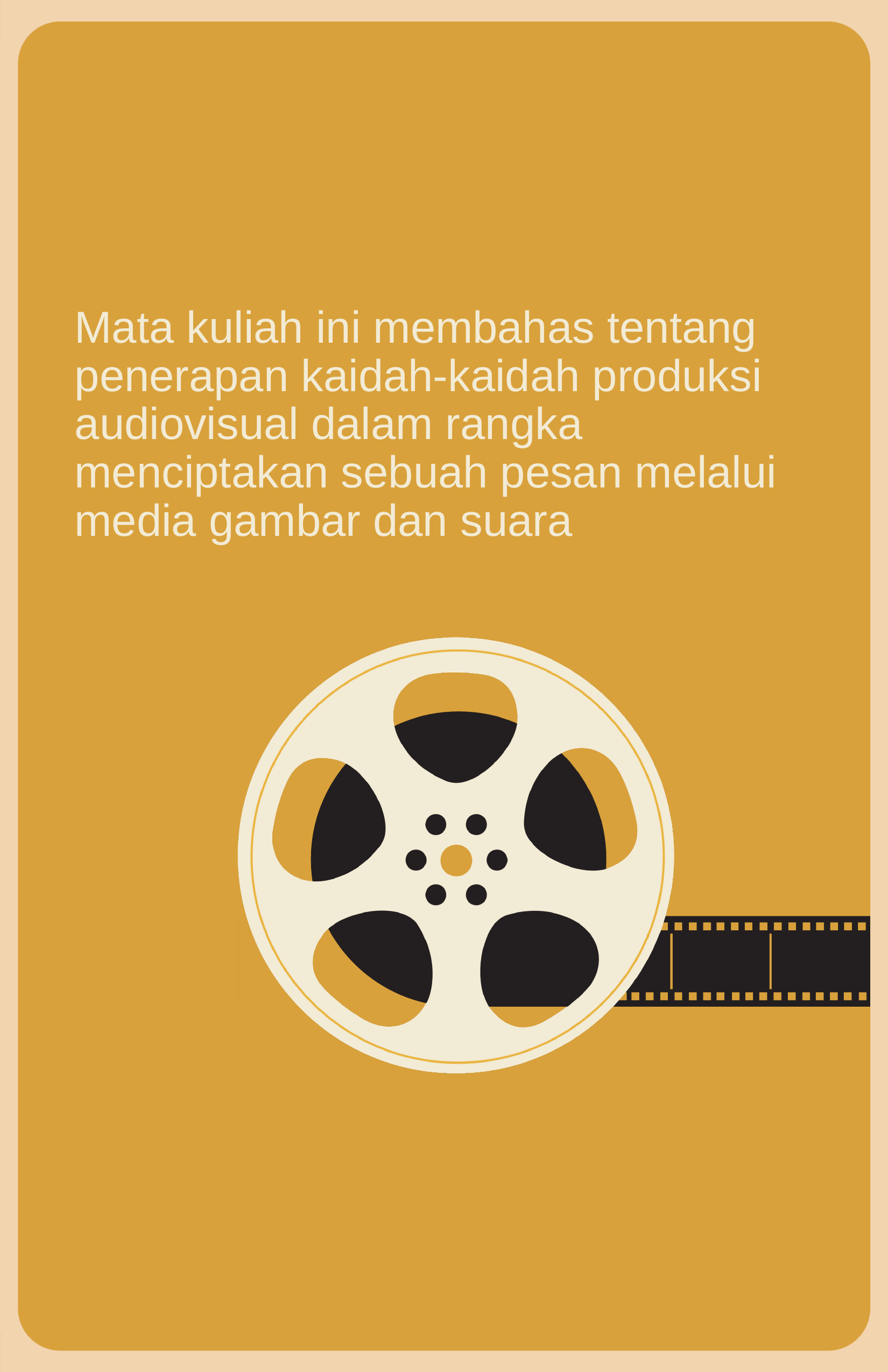

# Mata kuliah ini membahas tentang penerapan kaidah-kaidah produksi audiovisual dalam rangka menciptakan sebuah pesan melalui media gambar dan suara